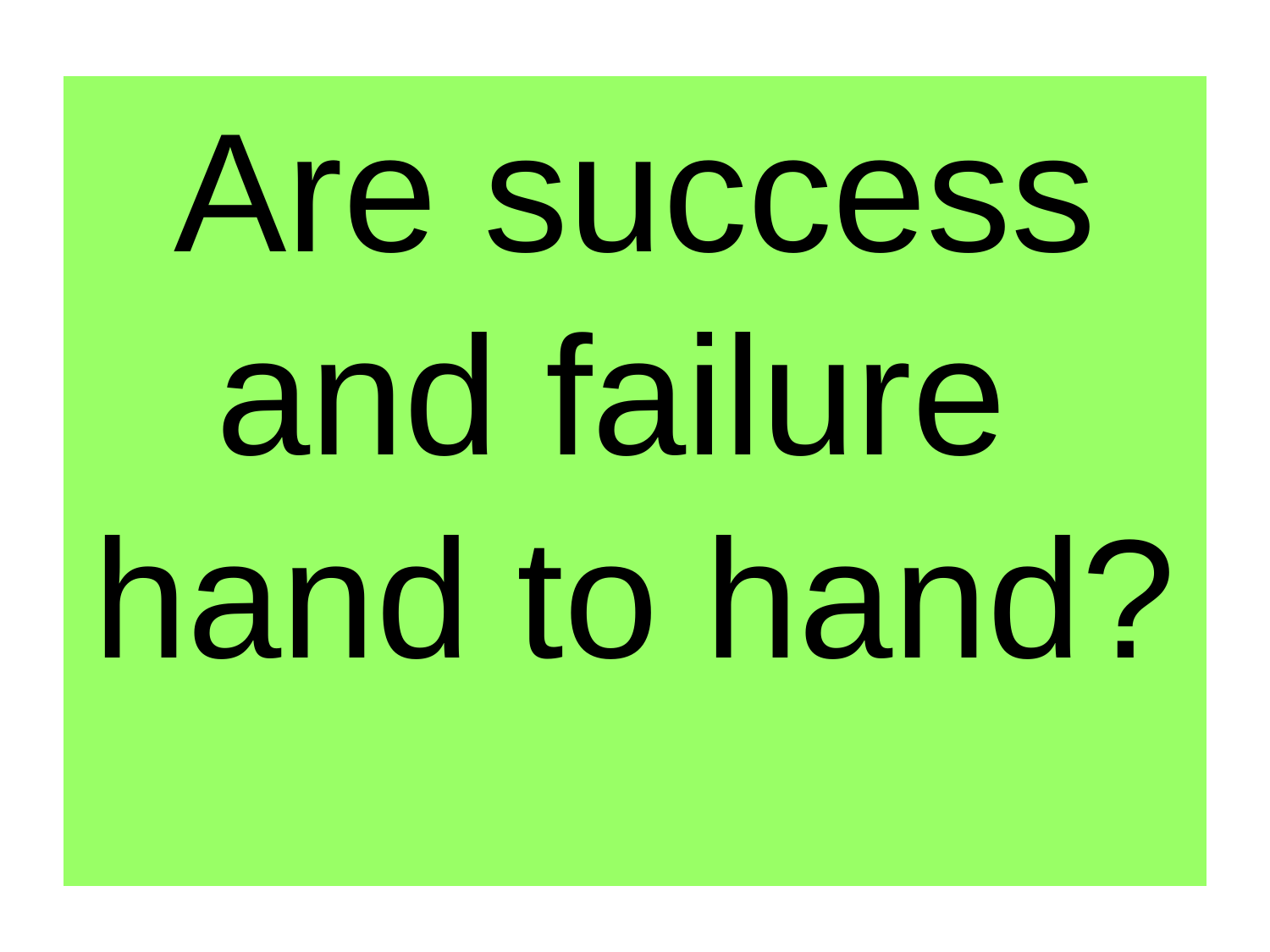

#
Are success and failure  hand to hand?